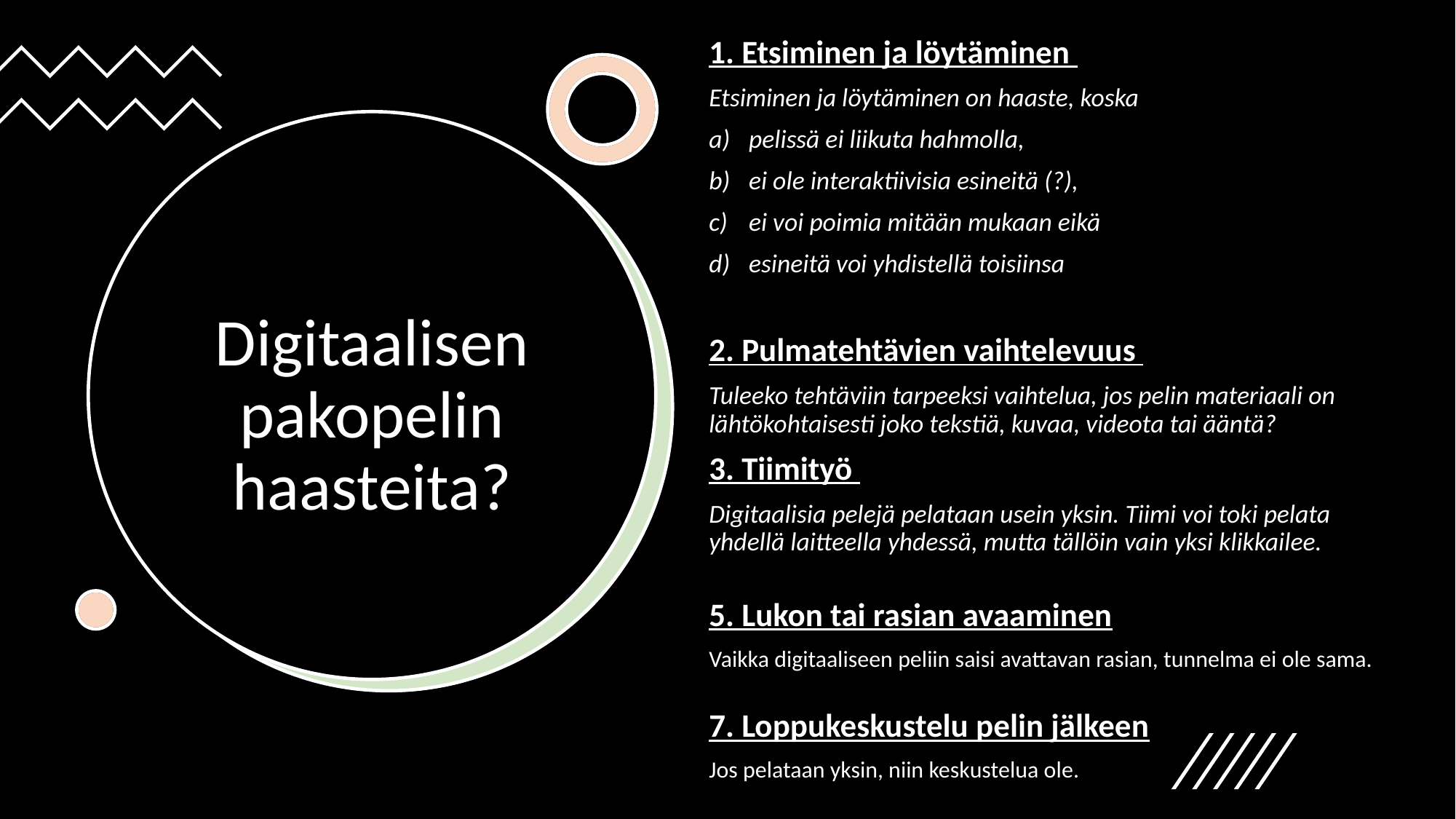

1. Etsiminen ja löytäminen
Etsiminen ja löytäminen on haaste, koska
pelissä ei liikuta hahmolla,
ei ole interaktiivisia esineitä (?),
ei voi poimia mitään mukaan eikä
esineitä voi yhdistellä toisiinsa.

2. Pulmatehtävien vaihtelevuus
Tuleeko tehtäviin tarpeeksi vaihtelua, jos pelin materiaali on lähtökohtaisesti joko tekstiä, kuvaa, videota tai ääntä?
3. Tiimityö
Digitaalisia pelejä pelataan usein yksin. Tiimi voi toki pelata yhdellä laitteella yhdessä, mutta tällöin vain yksi klikkailee.
5. Lukon tai rasian avaaminen
Vaikka digitaaliseen peliin saisi avattavan rasian, tunnelma ei ole sama.
!
7. Loppukeskustelu pelin jälkeen
Jos pelataan yksin, niin keskustelua ole.

# Digitaalisen pakopelin haasteita?